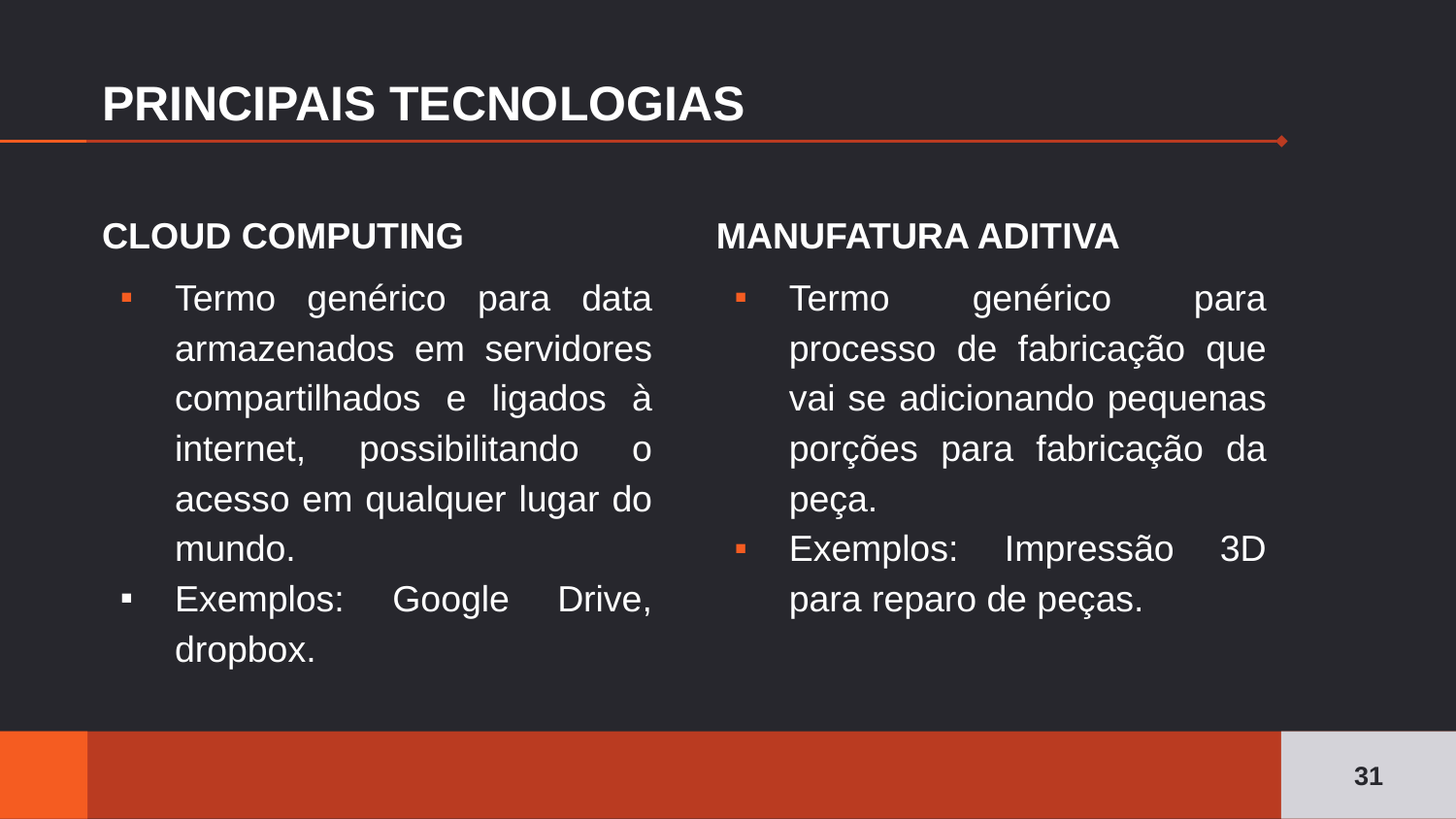

# PRINCIPAIS TECNOLOGIAS
CLOUD COMPUTING
Termo genérico para data armazenados em servidores compartilhados e ligados à internet, possibilitando o acesso em qualquer lugar do mundo.
Exemplos: Google Drive, dropbox.
MANUFATURA ADITIVA
Termo genérico para processo de fabricação que vai se adicionando pequenas porções para fabricação da peça.
Exemplos: Impressão 3D para reparo de peças.
31